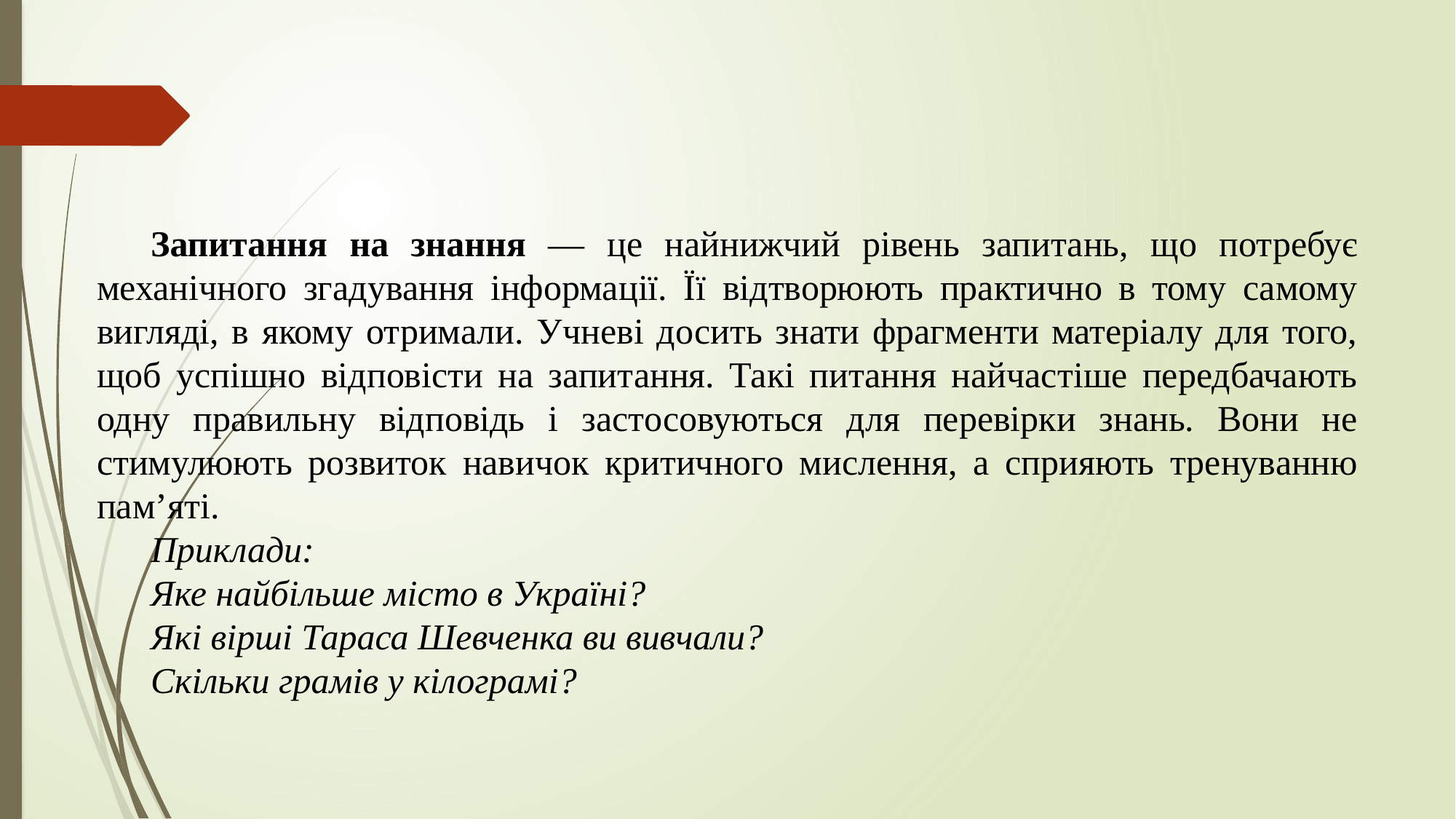

Запитання на знання — це найнижчий рівень запитань, що потребує механічного згадування інформації. Її відтворюють практично в тому самому вигляді, в якому отримали. Учневі досить знати фрагменти матеріалу для того, щоб успішно відповісти на запитання. Такі питання найчастіше передбачають одну правильну відповідь і застосовуються для перевірки знань. Вони не стимулюють розвиток навичок критичного мислення, а сприяють тренуванню пам’яті.
Приклади:
Яке найбільше місто в Україні?
Які вірші Тараса Шевченка ви вивчали?
Скільки грамів у кілограмі?